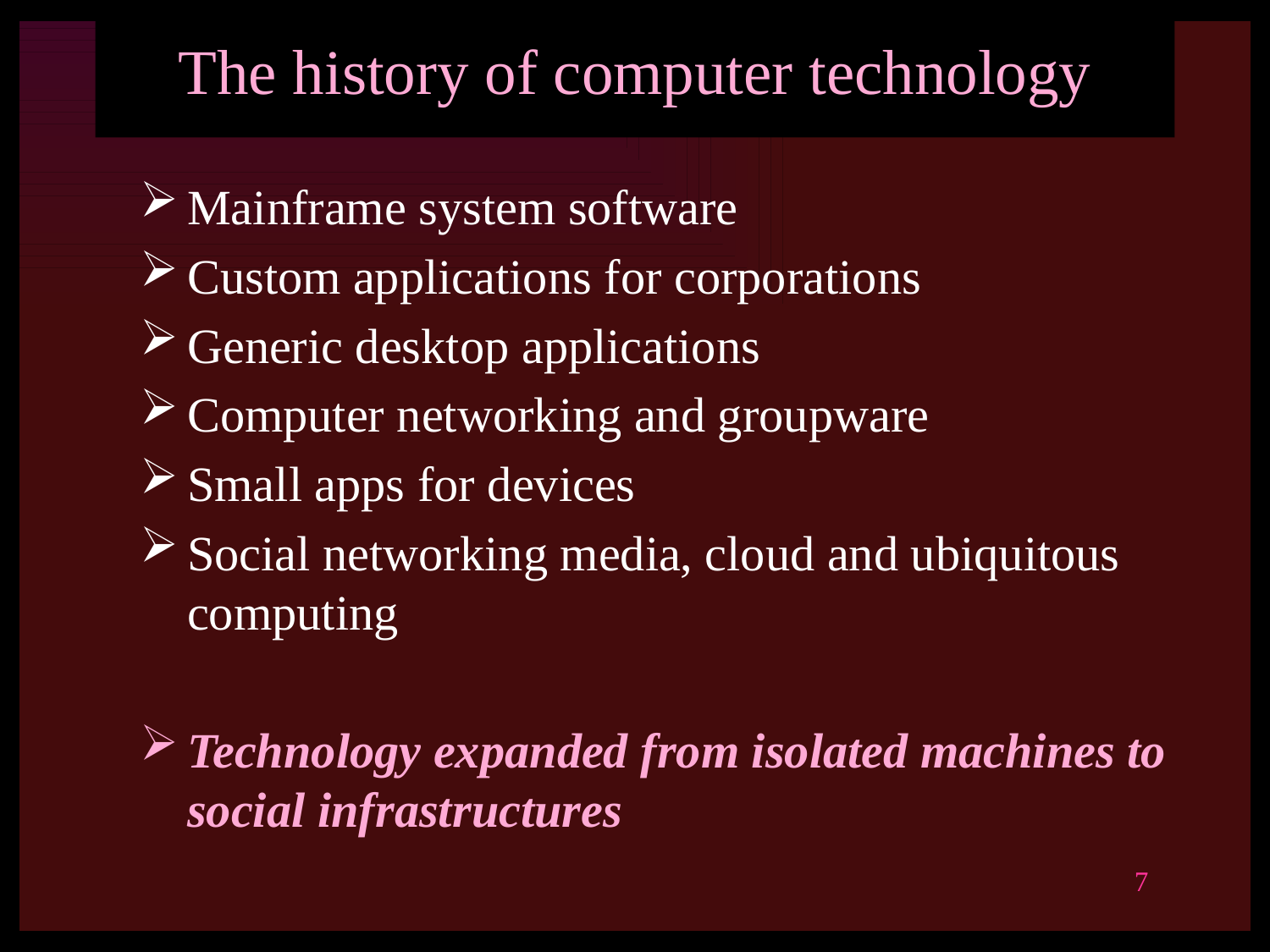

# The history of computer technology
Mainframe system software
Custom applications for corporations
Generic desktop applications
Computer networking and groupware
Small apps for devices
Social networking media, cloud and ubiquitous computing

Technology expanded from isolated machines to social infrastructures